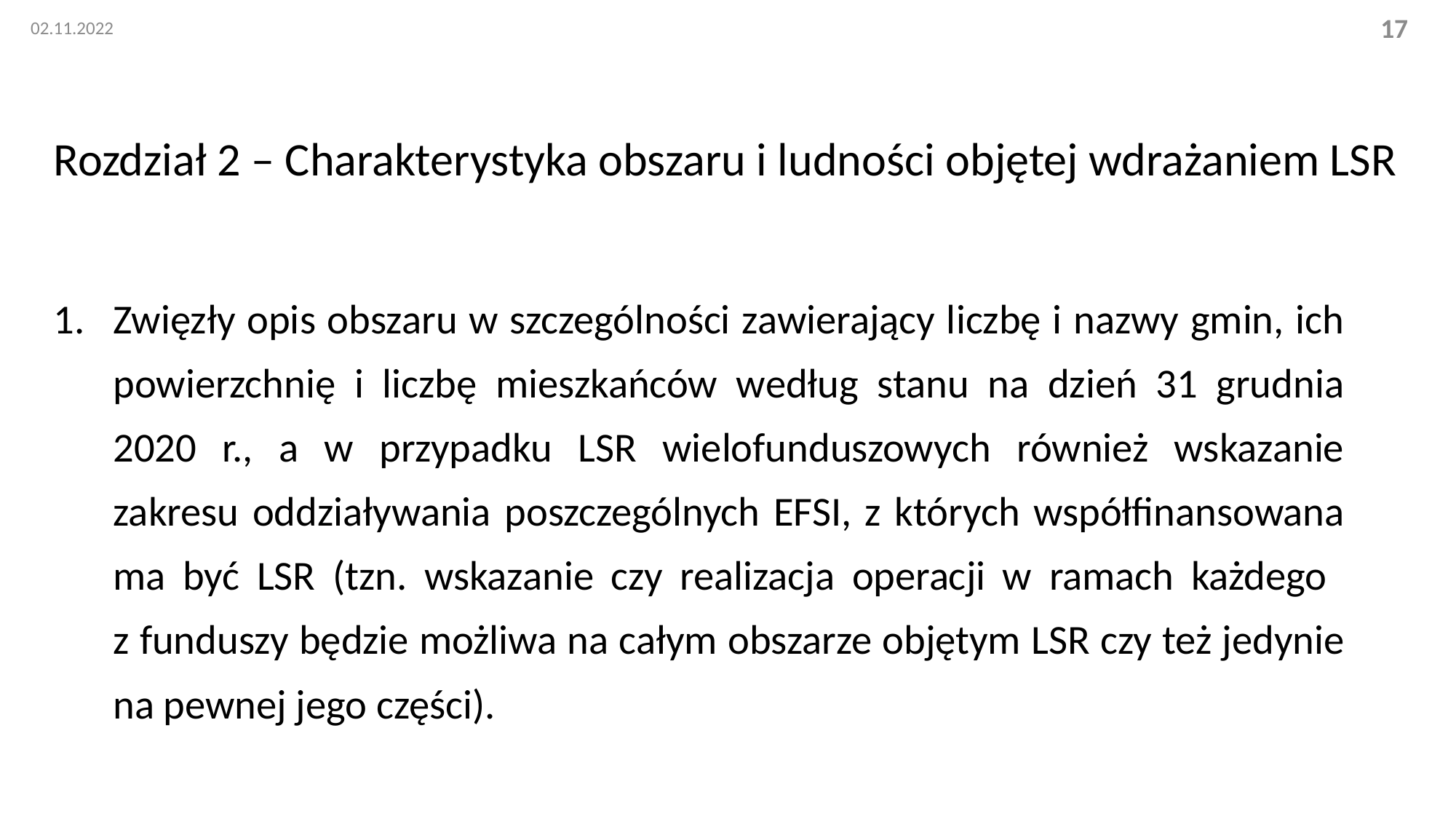

02.11.2022
17
# Rozdział 2 – Charakterystyka obszaru i ludności objętej wdrażaniem LSR
Zwięzły opis obszaru w szczególności zawierający liczbę i nazwy gmin, ich powierzchnię i liczbę mieszkańców według stanu na dzień 31 grudnia 2020 r., a w przypadku LSR wielofunduszowych również wskazanie zakresu oddziaływania poszczególnych EFSI, z których współfinansowana ma być LSR (tzn. wskazanie czy realizacja operacji w ramach każdego
z funduszy będzie możliwa na całym obszarze objętym LSR czy też jedynie na pewnej jego części).